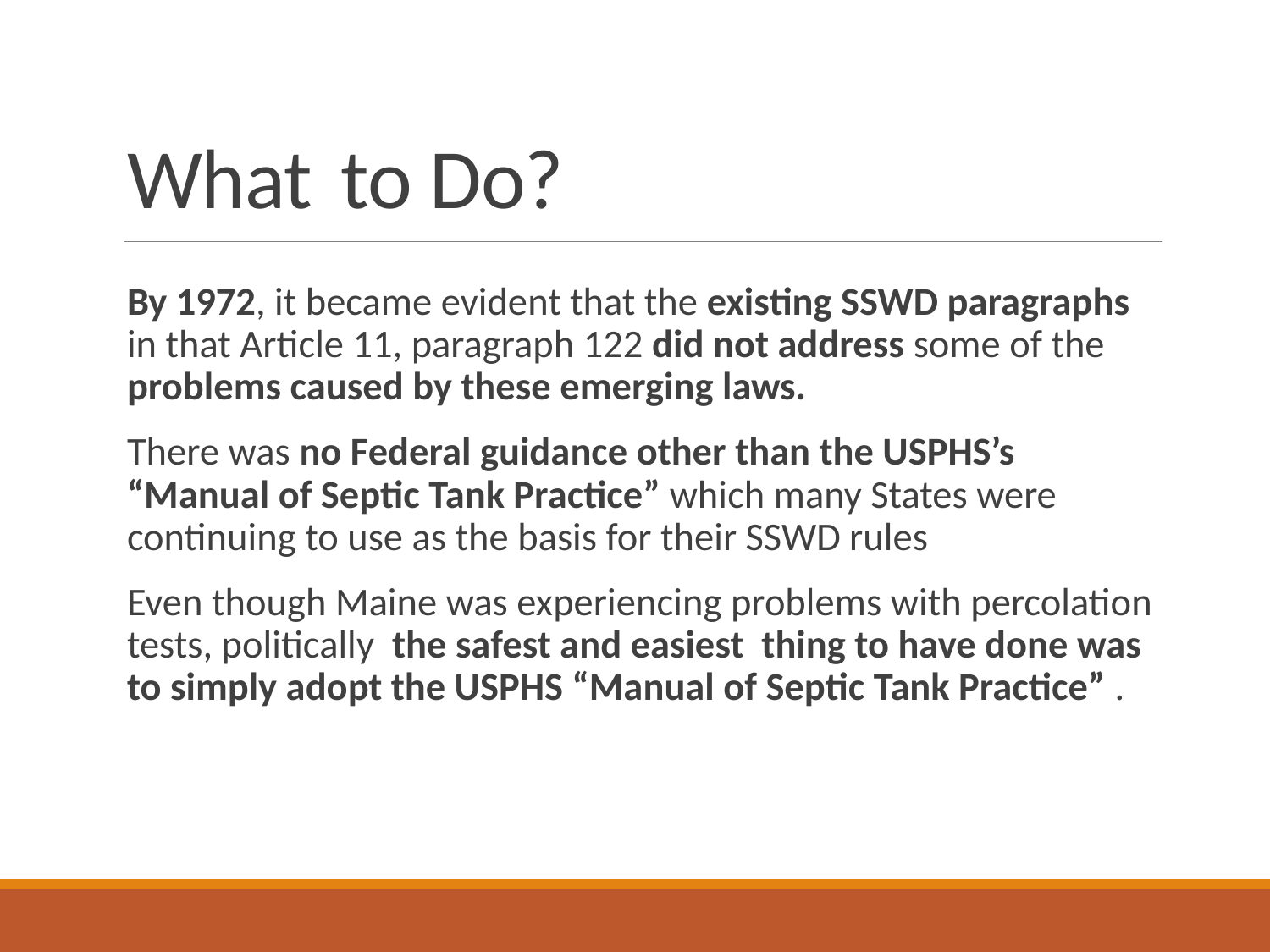

# What to Do?
By 1972, it became evident that the existing SSWD paragraphs in that Article 11, paragraph 122 did not address some of the problems caused by these emerging laws.
There was no Federal guidance other than the USPHS’s “Manual of Septic Tank Practice” which many States were continuing to use as the basis for their SSWD rules
Even though Maine was experiencing problems with percolation tests, politically  the safest and easiest  thing to have done was to simply adopt the USPHS “Manual of Septic Tank Practice” .